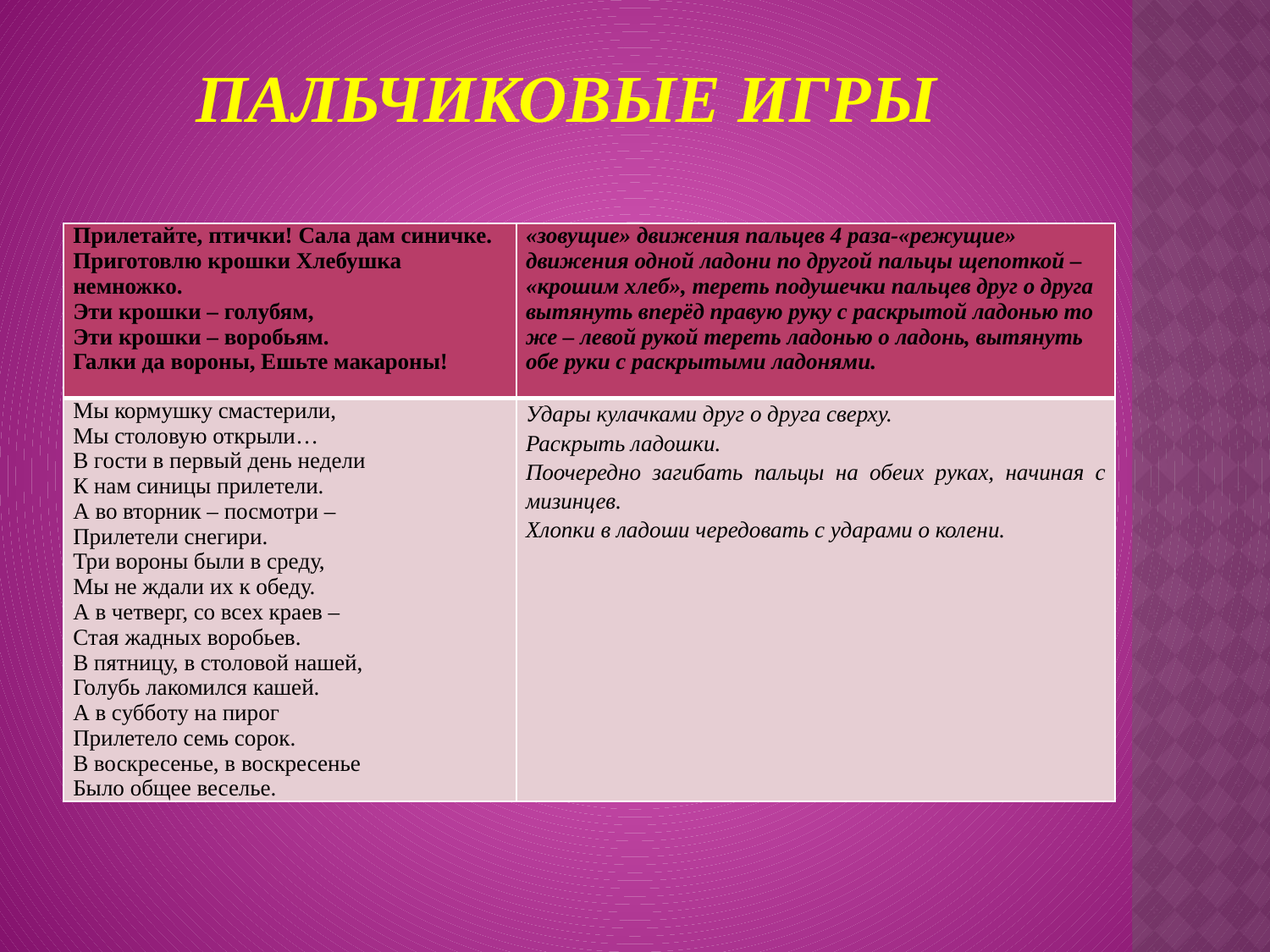

# Пальчиковые игры
| Прилетайте, птички! Сала дам синичке. Приготовлю крошки Хлебушка немножко.  Эти крошки – голубям, Эти крошки – воробьям. Галки да вороны, Ешьте макароны! | «зовущие» движения пальцев 4 раза-«режущие» движения одной ладони по другой пальцы щепоткой – «крошим хлеб», тереть подушечки пальцев друг о друга вытянуть вперёд правую руку с раскрытой ладонью то же – левой рукой тереть ладонью о ладонь, вытянуть обе руки с раскрытыми ладонями. |
| --- | --- |
| Мы кормушку смастерили, Мы столовую открыли… В гости в первый день недели К нам синицы прилетели. А во вторник – посмотри – Прилетели снегири. Три вороны были в среду, Мы не ждали их к обеду. А в четверг, со всех краев – Стая жадных воробьев. В пятницу, в столовой нашей, Голубь лакомился кашей. А в субботу на пирог Прилетело семь сорок. В воскресенье, в воскресенье Было общее веселье. | Удары кулачками друг о друга сверху. Раскрыть ладошки. Поочередно загибать пальцы на обеих руках, начиная с мизинцев. Хлопки в ладоши чередовать с ударами о колени. |